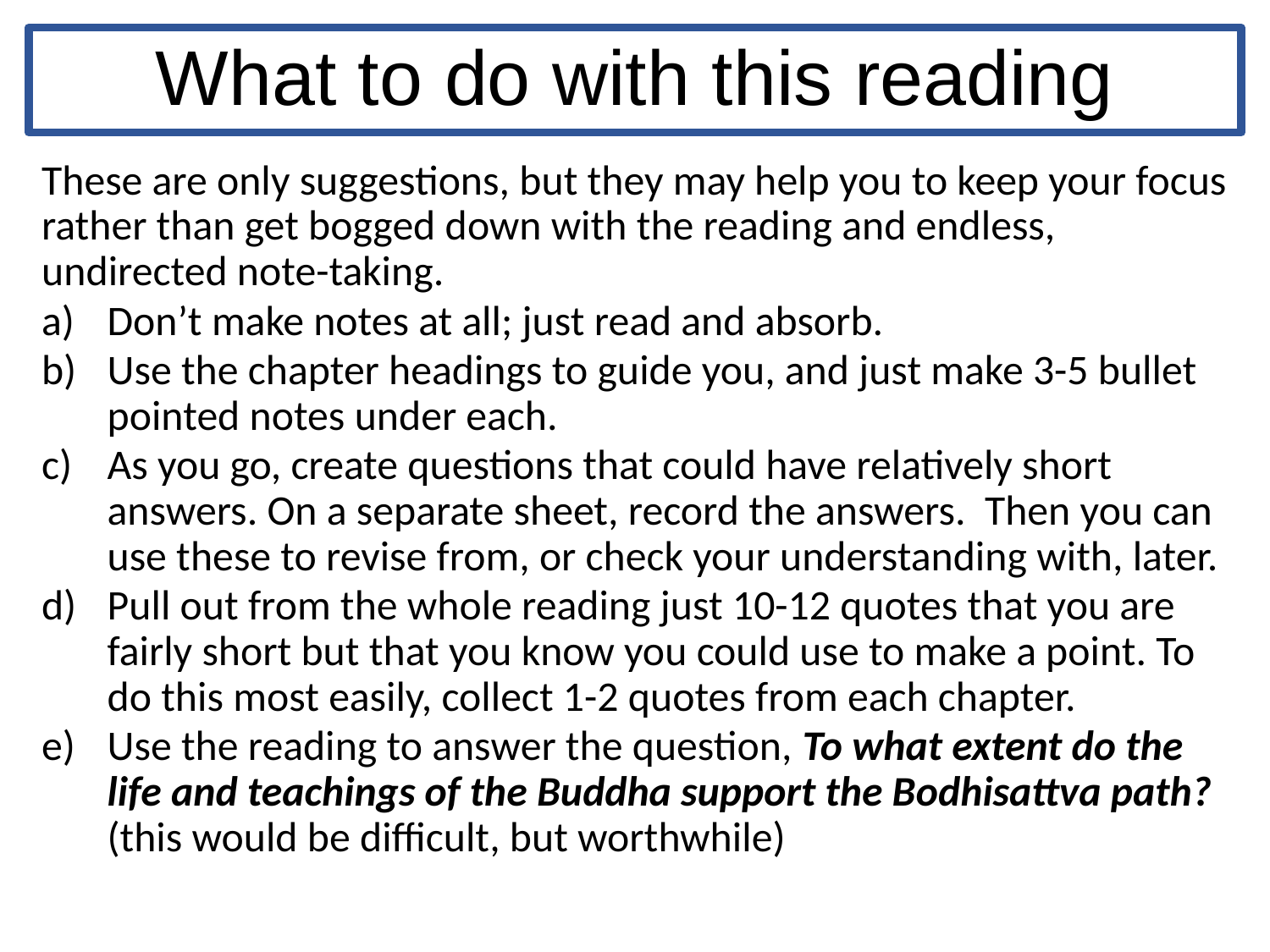

# What to do with this reading
These are only suggestions, but they may help you to keep your focus rather than get bogged down with the reading and endless, undirected note-taking.
Don’t make notes at all; just read and absorb.
Use the chapter headings to guide you, and just make 3-5 bullet pointed notes under each.
As you go, create questions that could have relatively short answers. On a separate sheet, record the answers.  Then you can use these to revise from, or check your understanding with, later.
Pull out from the whole reading just 10-12 quotes that you are fairly short but that you know you could use to make a point. To do this most easily, collect 1-2 quotes from each chapter.
Use the reading to answer the question, To what extent do the life and teachings of the Buddha support the Bodhisattva path? (this would be difficult, but worthwhile)